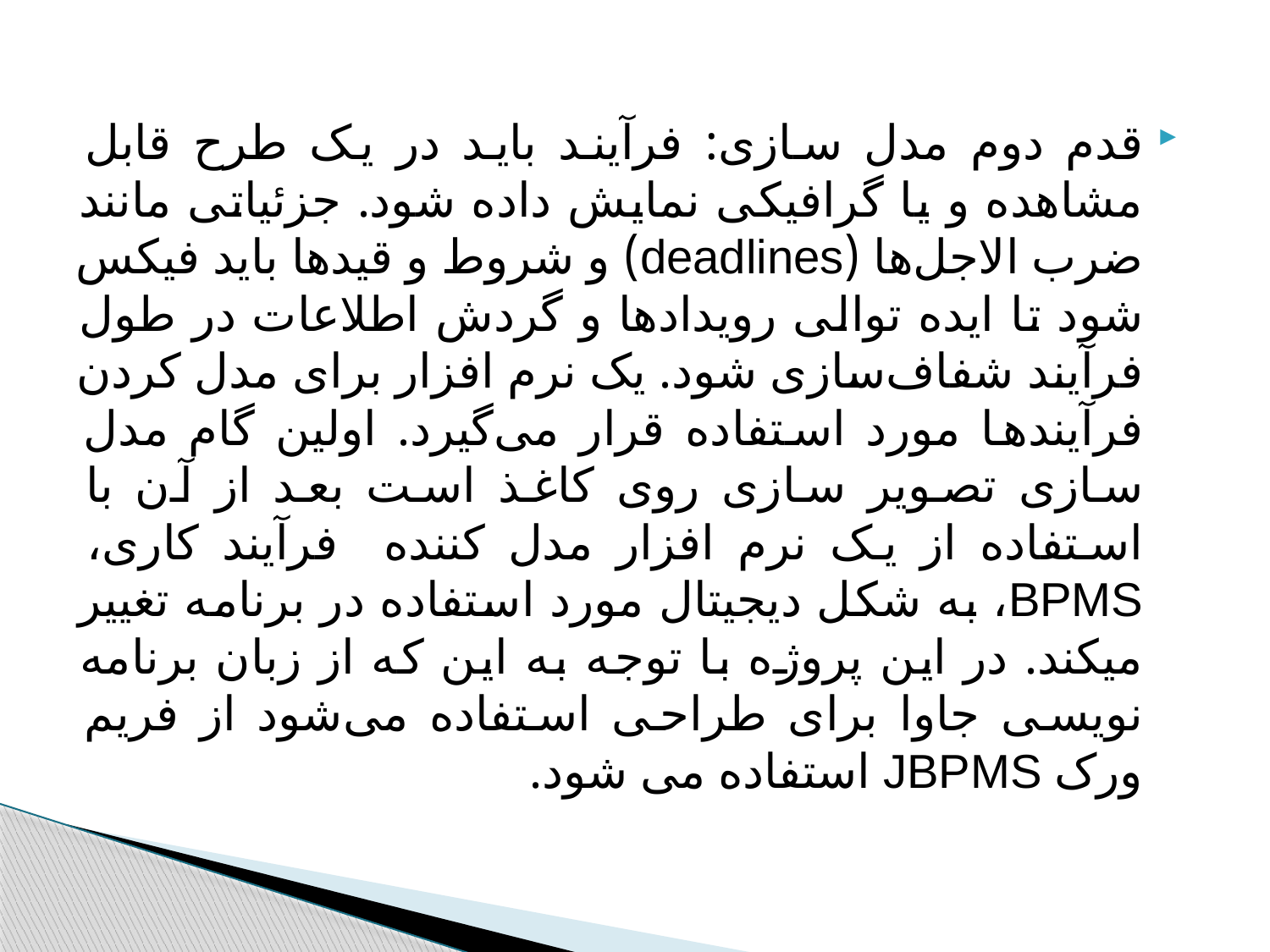

قدم دوم مدل سازی: فرآیند باید در یک طرح قابل مشاهده و یا گرافیکی نمایش داده شود. جزئیاتی مانند ضرب الاجل‌ها (deadlines) و شروط و قیدها باید فیکس شود تا ایده توالی رویدادها و گردش اطلاعات در طول فرآیند شفاف‌سازی شود. یک نرم افزار برای مدل کردن فرآیندها مورد استفاده قرار می‌گیرد. اولین گام مدل سازی تصویر سازی روی کاغذ است بعد از آن با استفاده از یک نرم افزار مدل کننده  فرآیند کاری، BPMS، به شکل دیجیتال مورد استفاده در برنامه تغییر میکند. در این پروژه با توجه به این که از زبان برنامه نویسی جاوا برای طراحی استفاده می‌شود از فریم ورک JBPMS استفاده می شود.